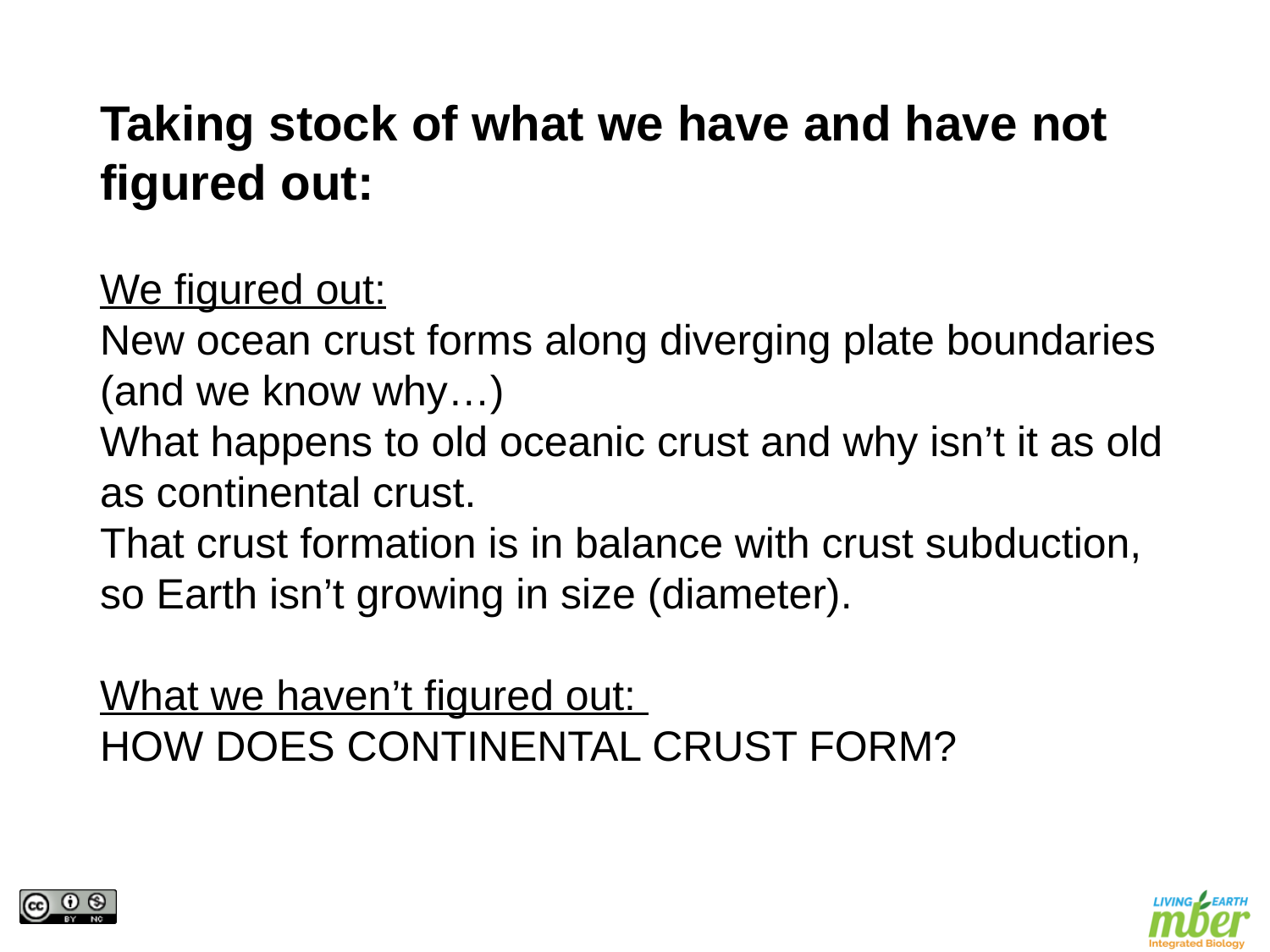

# Taking stock of what we have and have not figured out:
We figured out:
New ocean crust forms along diverging plate boundaries (and we know why…)
What happens to old oceanic crust and why isn’t it as old as continental crust.
That crust formation is in balance with crust subduction, so Earth isn’t growing in size (diameter).

What we haven’t figured out:
HOW DOES CONTINENTAL CRUST FORM?